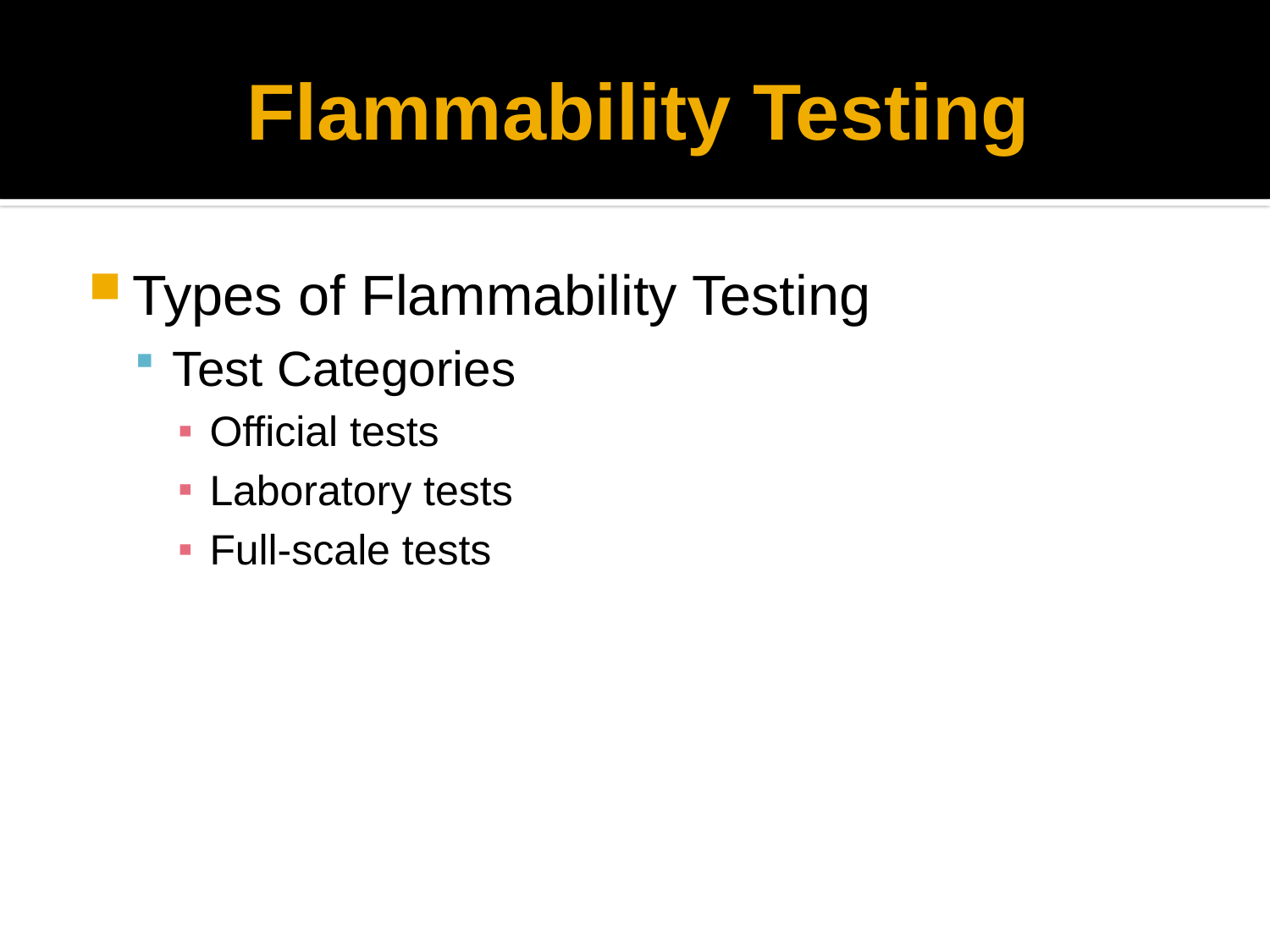

# Flammability Testing
Types of Flammability Testing
Test Categories
Official tests
Laboratory tests
Full-scale tests